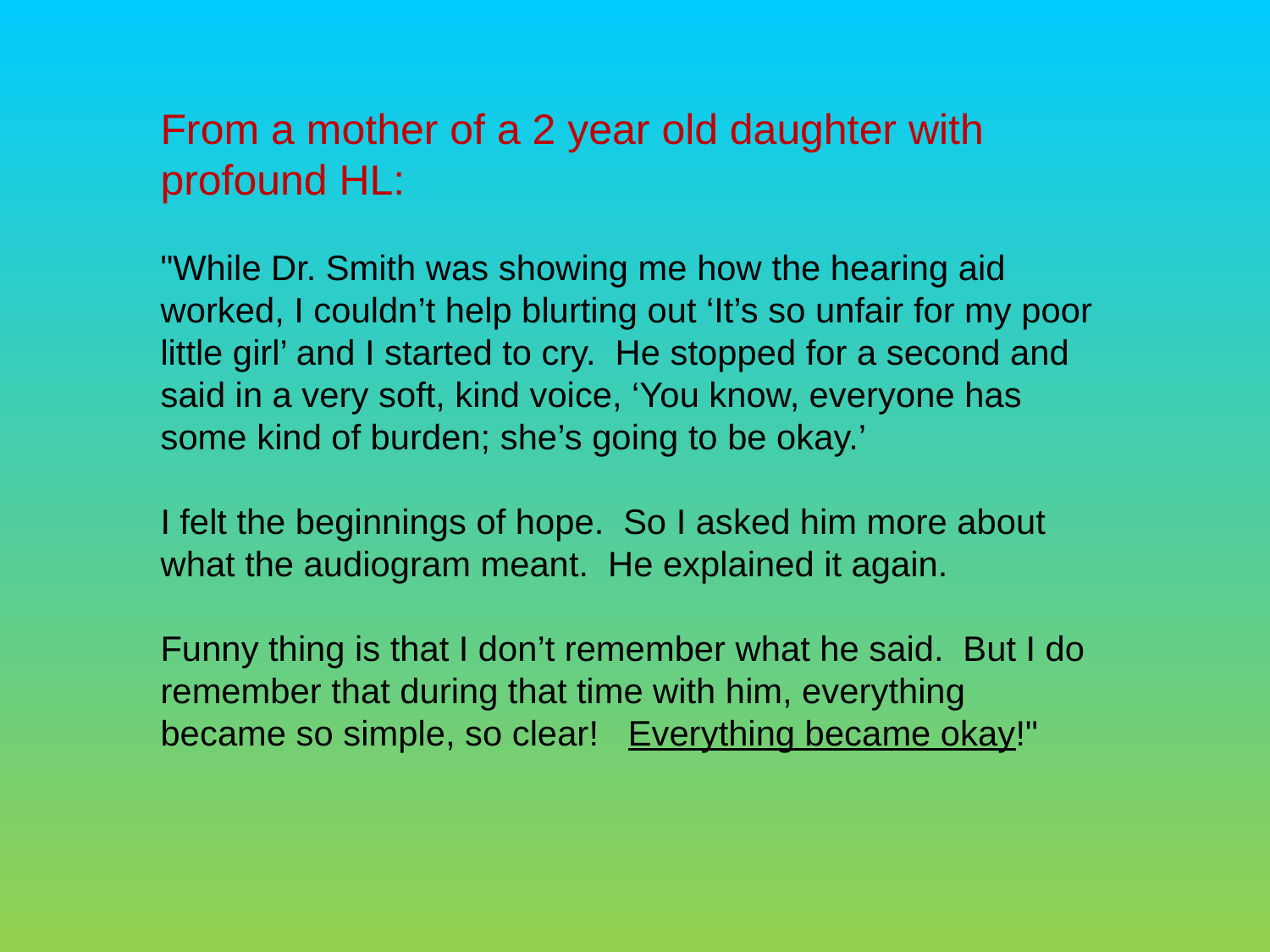

From a mother of a 2 year old daughter with profound HL:

"While Dr. Smith was showing me how the hearing aid worked, I couldn’t help blurting out ‘It’s so unfair for my poor little girl’ and I started to cry.  He stopped for a second and said in a very soft, kind voice, ‘You know, everyone has some kind of burden; she’s going to be okay.’

I felt the beginnings of hope.  So I asked him more about what the audiogram meant.  He explained it again.

Funny thing is that I don’t remember what he said.  But I do remember that during that time with him, everything became so simple, so clear!   Everything became okay!"